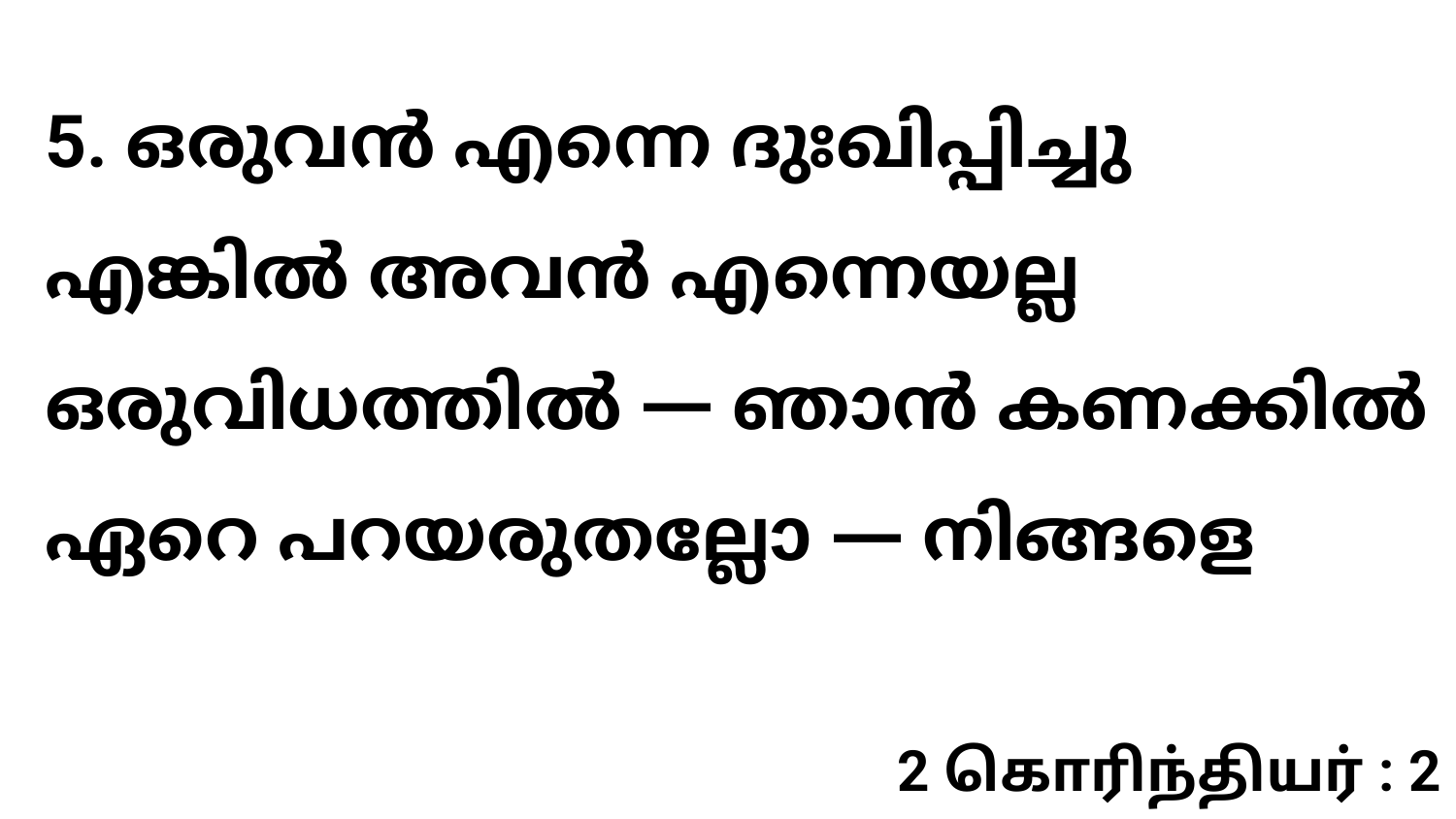

5. ഒരുവൻ എന്നെ ദുഃഖിപ്പിച്ചു എങ്കിൽ അവൻ എന്നെയല്ല ഒരുവിധത്തിൽ — ഞാൻ കണക്കിൽ ഏറെ പറയരുതല്ലോ — നിങ്ങളെ
2 கொரிந்தியர் : 2